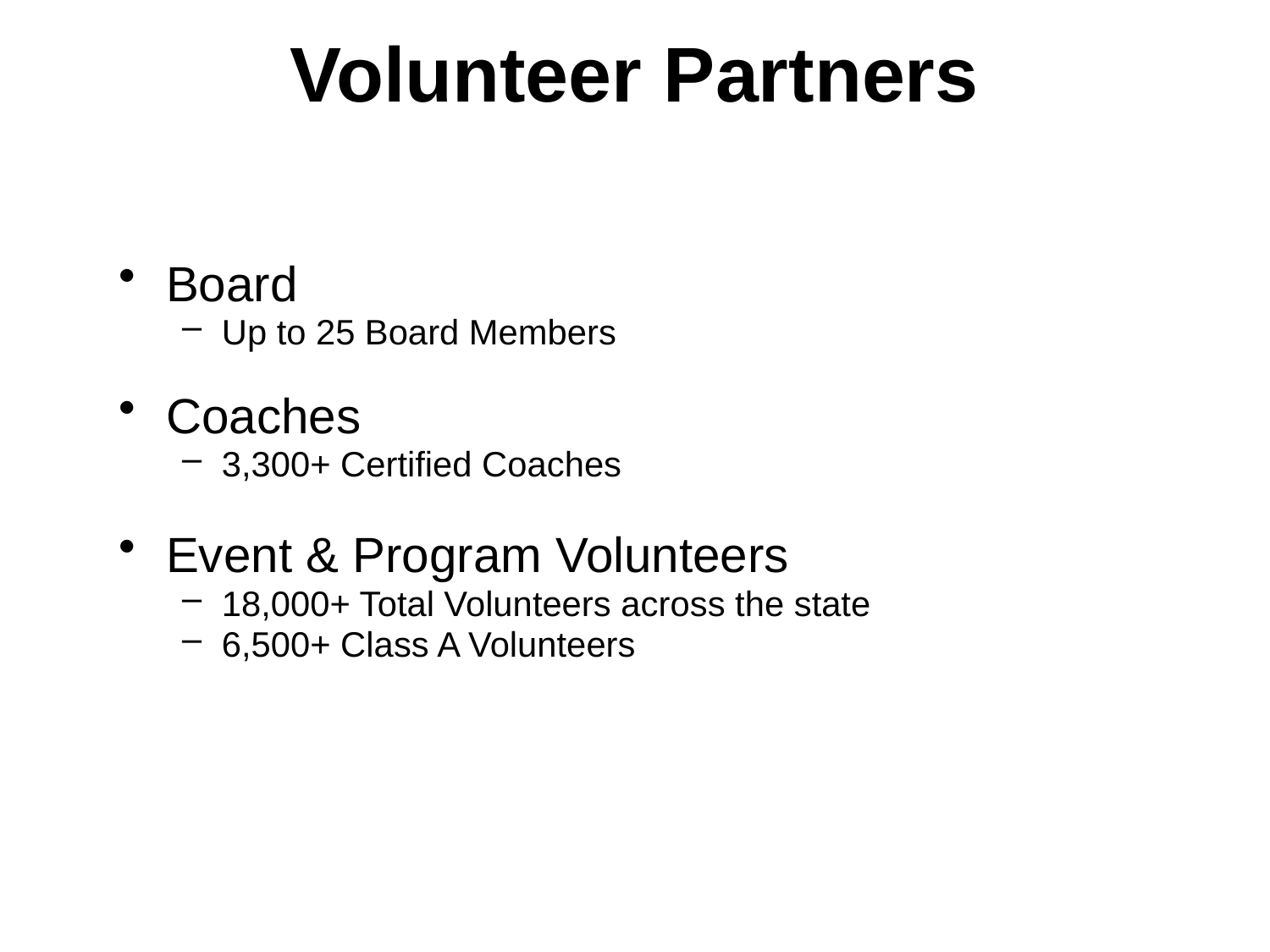

# Volunteer Partners

Board
Up to 25 Board Members
Coaches
3,300+ Certified Coaches

Event & Program Volunteers
18,000+ Total Volunteers across the state
6,500+ Class A Volunteers